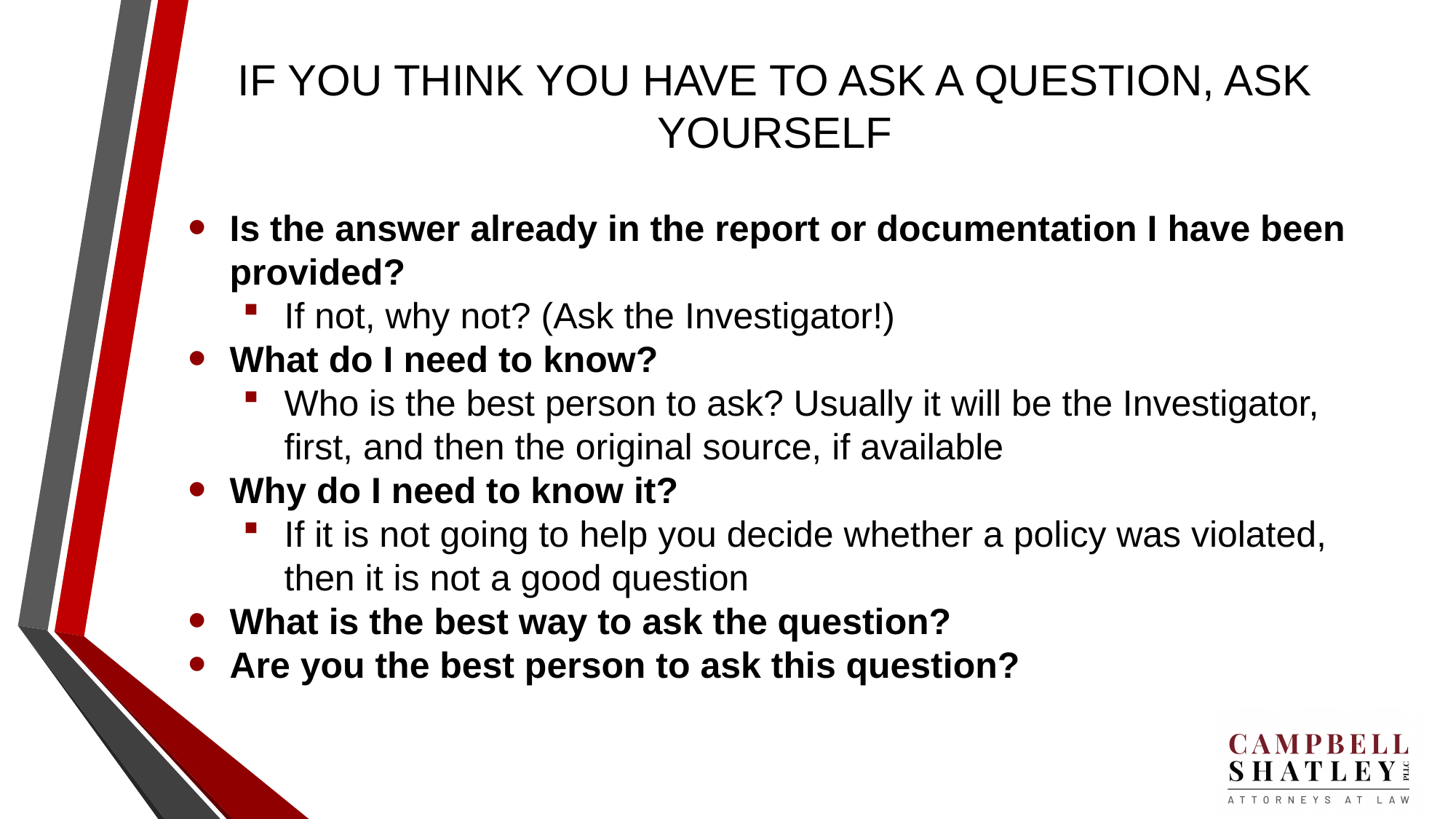

# IF YOU THINK YOU HAVE TO ASK A QUESTION, ASK YOURSELF
Is the answer already in the report or documentation I have been provided?
If not, why not? (Ask the Investigator!)
What do I need to know?
Who is the best person to ask? Usually it will be the Investigator, first, and then the original source, if available
Why do I need to know it?
If it is not going to help you decide whether a policy was violated, then it is not a good question
What is the best way to ask the question?
Are you the best person to ask this question?